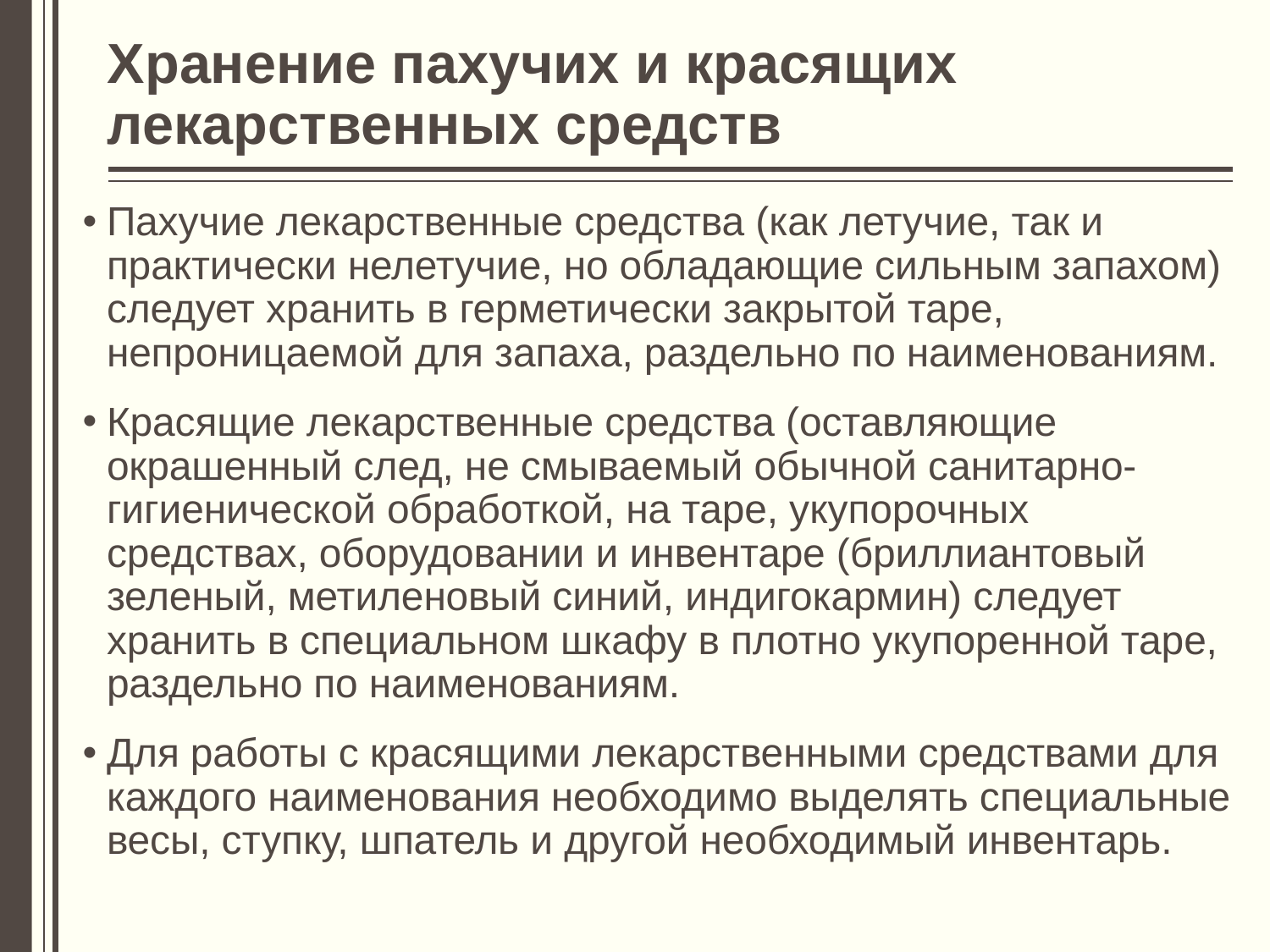

# Хранение пахучих и красящих лекарственных средств
Пахучие лекарственные средства (как летучие, так и практически нелетучие, но обладающие сильным запахом) следует хранить в герметически закрытой таре, непроницаемой для запаха, раздельно по наименованиям.
Красящие лекарственные средства (оставляющие окрашенный след, не смываемый обычной санитарно-гигиенической обработкой, на таре, укупорочных средствах, оборудовании и инвентаре (бриллиантовый зеленый, метиленовый синий, индигокармин) следует хранить в специальном шкафу в плотно укупоренной таре, раздельно по наименованиям.
Для работы с красящими лекарственными средствами для каждого наименования необходимо выделять специальные весы, ступку, шпатель и другой необходимый инвентарь.